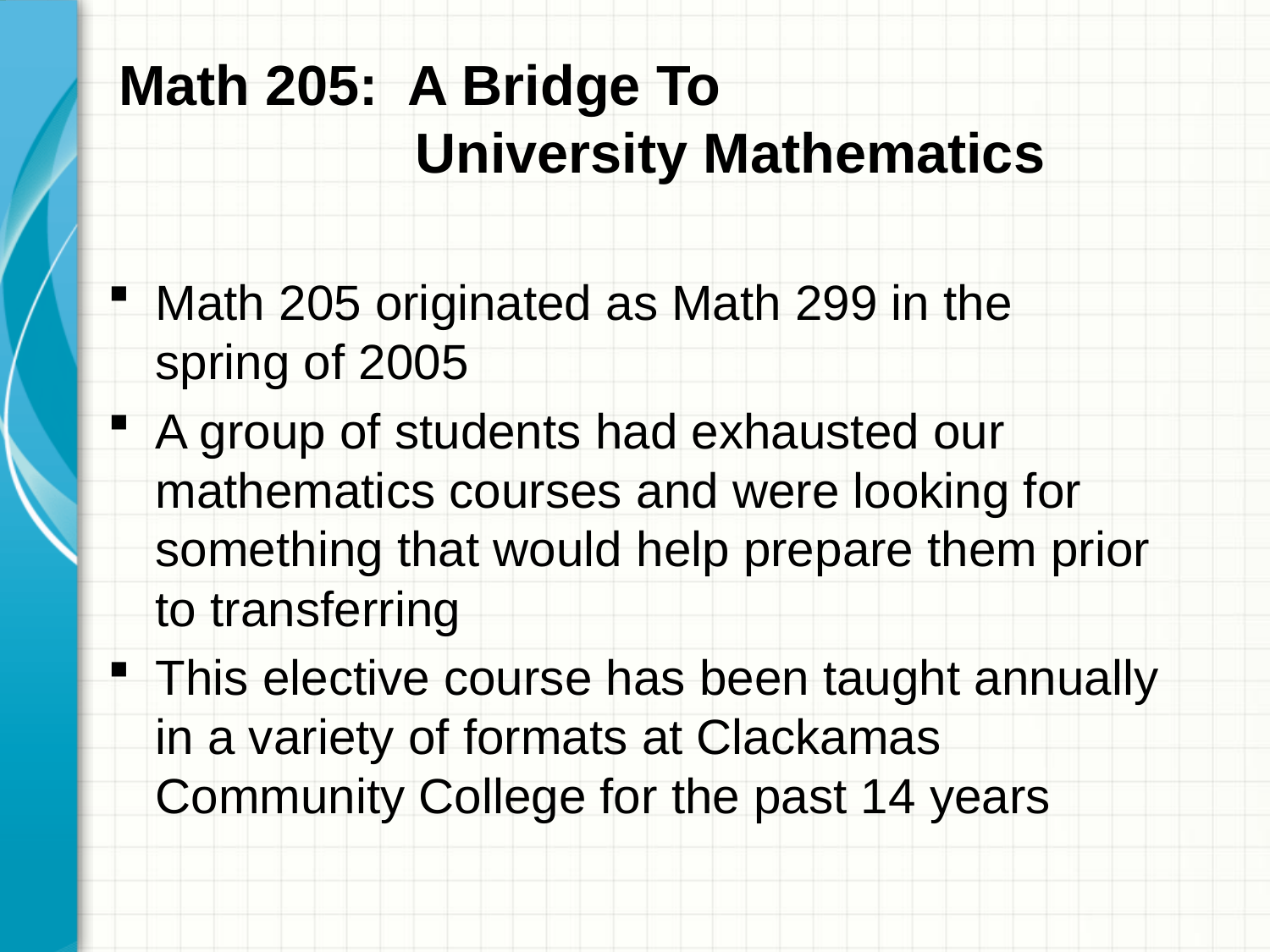

# Math 205:  A Bridge To University Mathematics
Math 205 originated as Math 299 in the spring of 2005
A group of students had exhausted our mathematics courses and were looking for something that would help prepare them prior to transferring
This elective course has been taught annually in a variety of formats at Clackamas Community College for the past 14 years